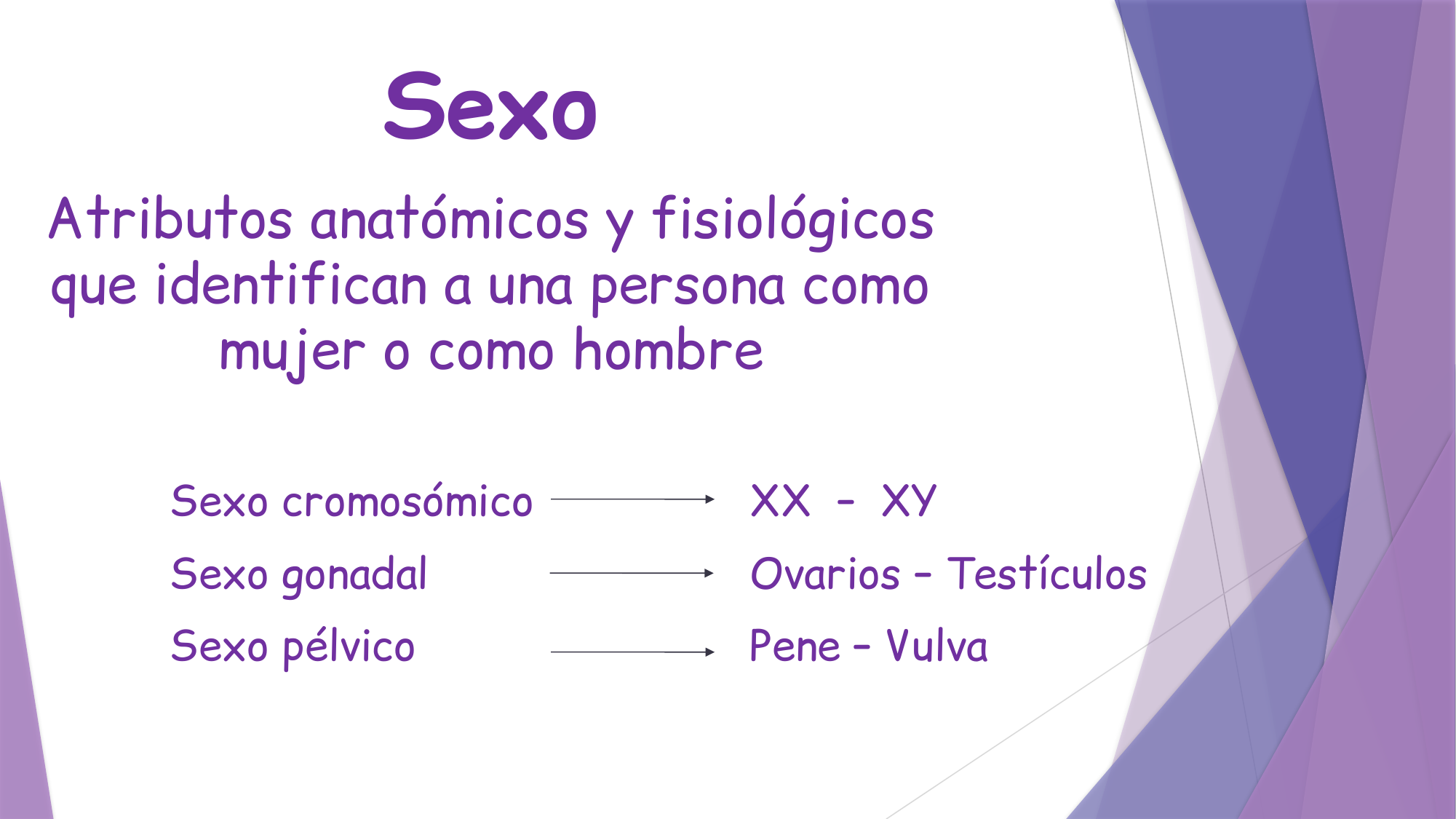

Sexo
Atributos anatómicos y fisiológicos que identifican a una persona como mujer o como hombre

Sexo cromosómico
Sexo gonadal
Sexo pélvico
XX  –  XY
Ovarios – Testículos
Pene – Vulva